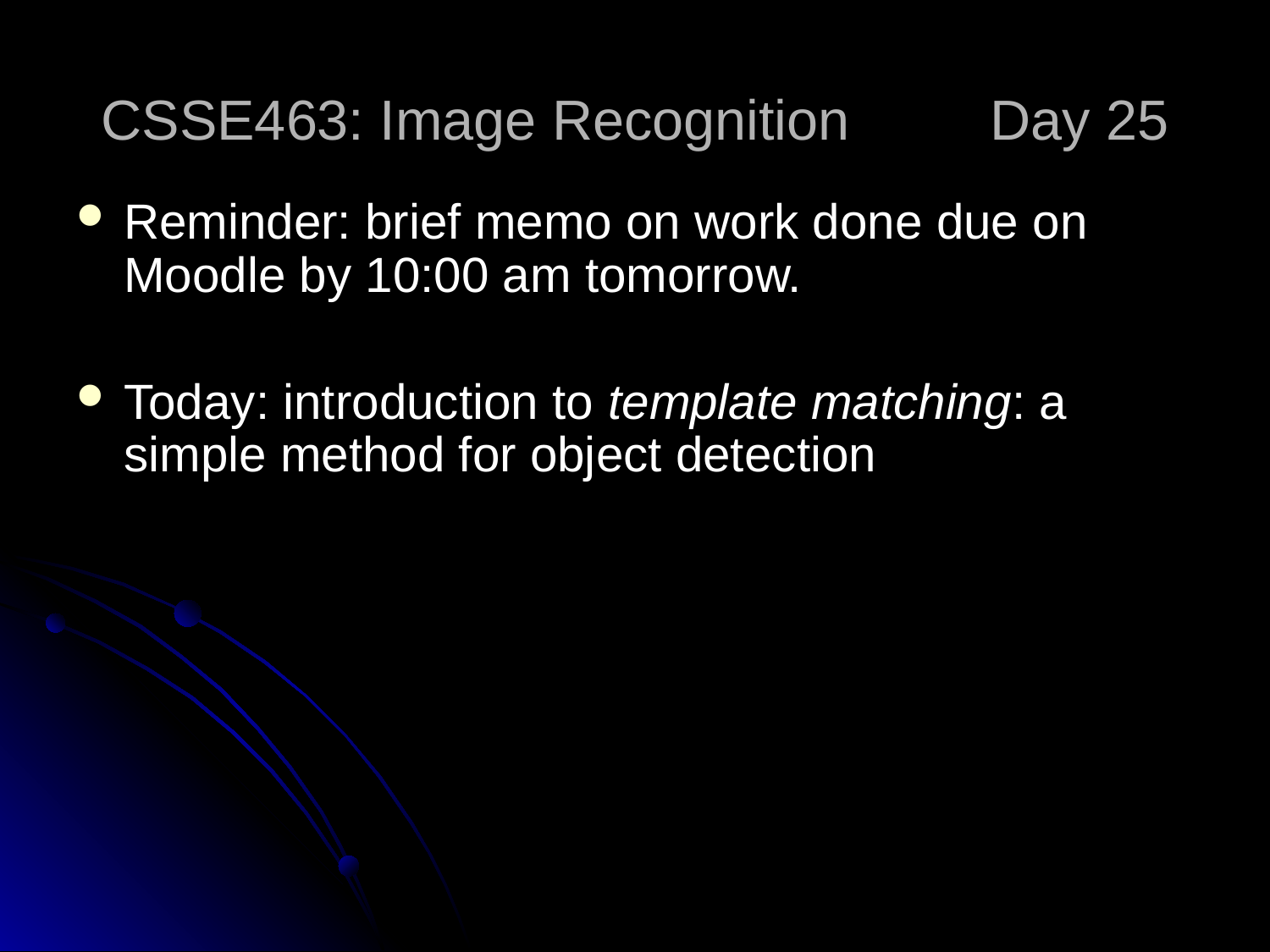

# CSSE463: Image Recognition 	Day 25
Reminder: brief memo on work done due on Moodle by 10:00 am tomorrow.

Today: introduction to template matching: a simple method for object detection